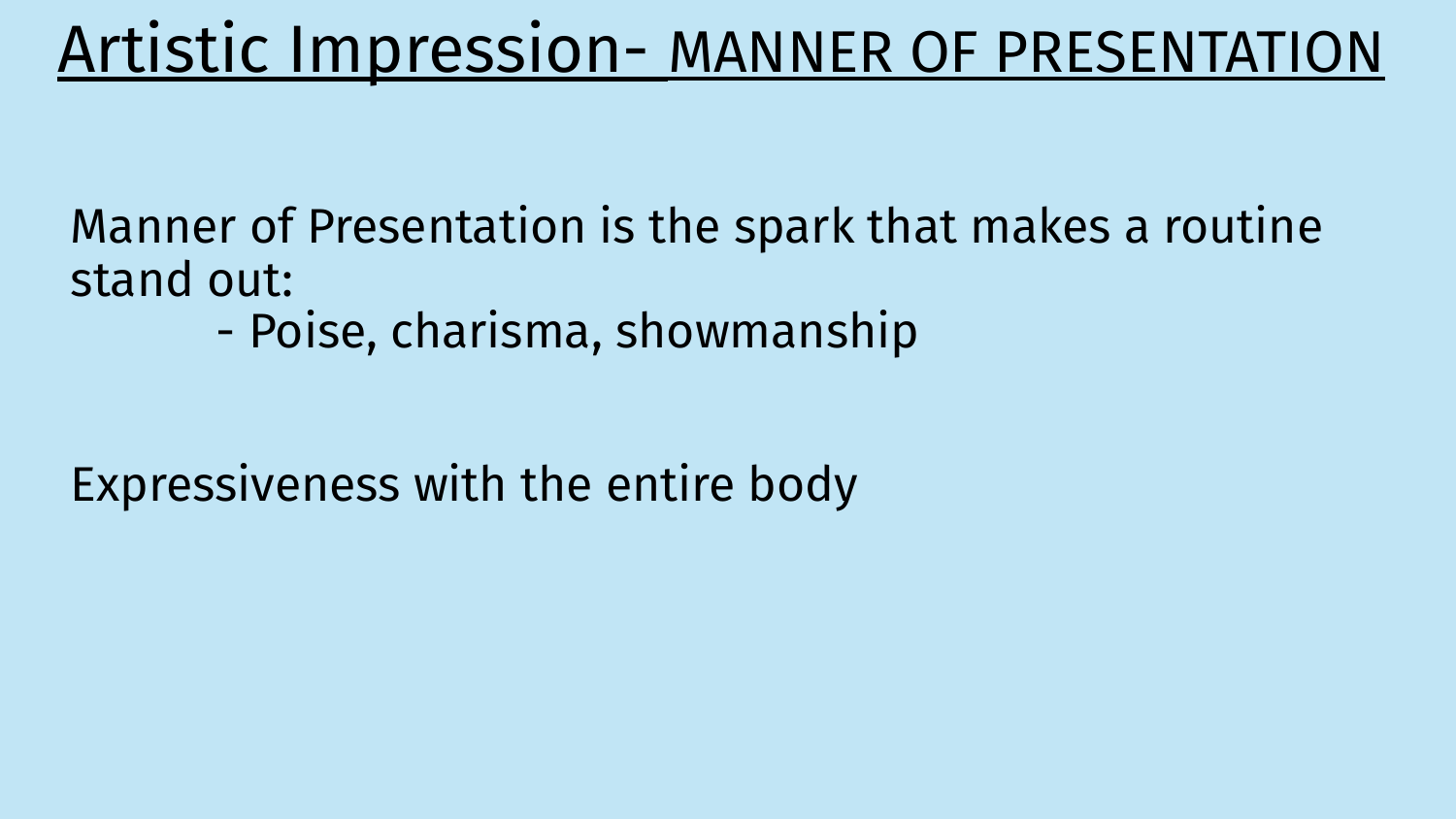

# Artistic Impression- MANNER OF PRESENTATION
Manner of Presentation is the spark that makes a routine stand out:
	- Poise, charisma, showmanship

Expressiveness with the entire body